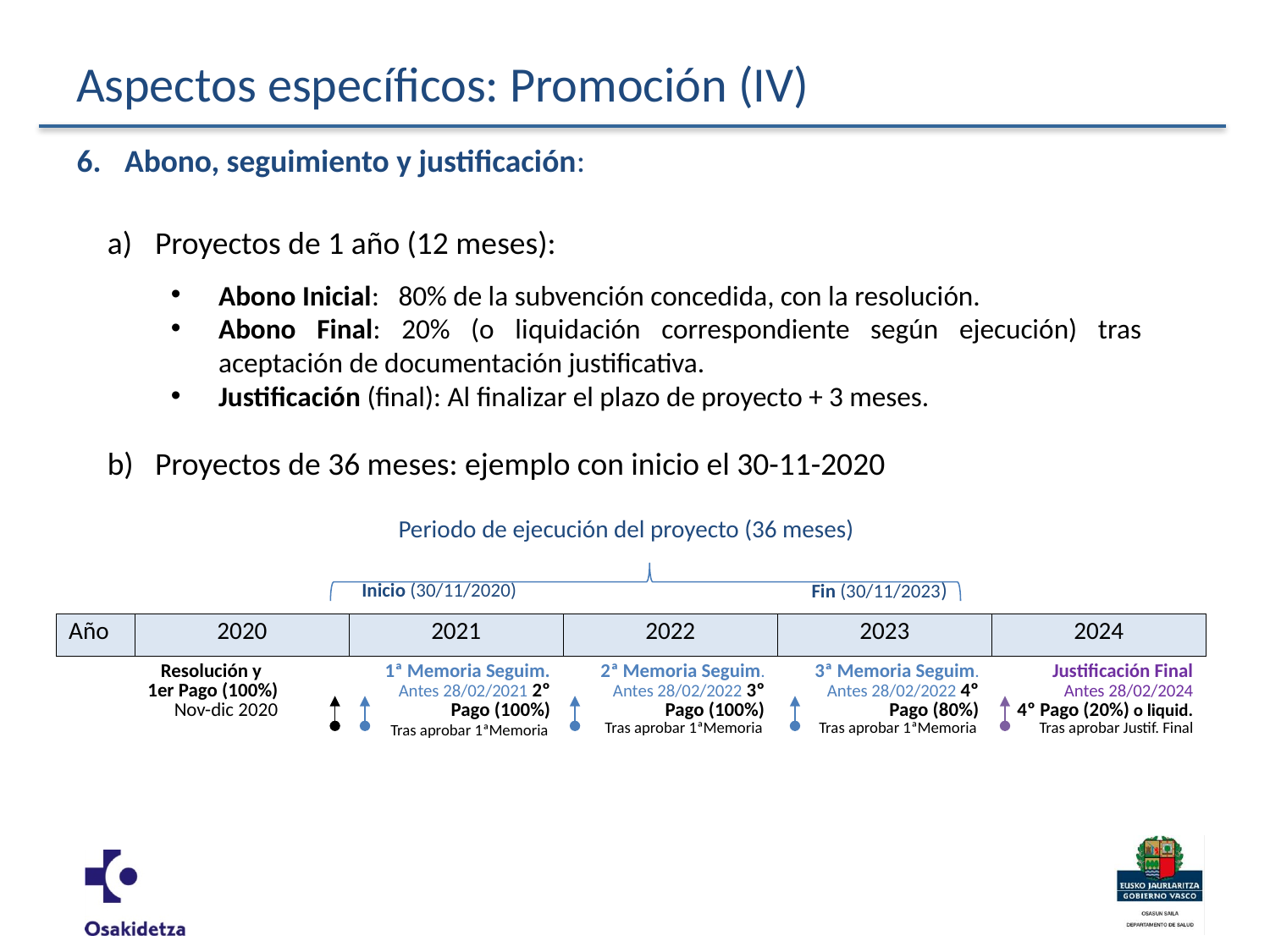

# Aspectos específicos: Promoción (IV)
Abono, seguimiento y justificación:
Proyectos de 1 año (12 meses):

Abono Inicial:   80% de la subvención concedida, con la resolución.
Abono Final: 20% (o liquidación correspondiente según ejecución) tras aceptación de documentación justificativa.
Justificación (final): Al finalizar el plazo de proyecto + 3 meses.

Proyectos de 36 meses: ejemplo con inicio el 30-11-2020

|  |  |  |  |  |  |
| --- | --- | --- | --- | --- | --- |
| Periodo de ejecución del proyecto (36 meses) |  |  |  |  |  |
|  |  | Inicio (30/11/2020) | Fin (30/11/2023) |  |  |
| Año | 2020 | 2021 | 2022 | 2023 | 2024 |
|  | Resolución y 1er Pago (100%) Nov-dic 2020 | 1ª Memoria Seguim. Antes 28/02/2021 2º Pago (100%) Tras aprobar 1ªMemoria | 2ª Memoria Seguim. Antes 28/02/2022 3º Pago (100%) Tras aprobar 1ªMemoria | 3ª Memoria Seguim. Antes 28/02/2022 4º Pago (80%) Tras aprobar 1ªMemoria | Justificación Final Antes 28/02/2024 4º Pago (20%) o liquid. Tras aprobar Justif. Final |